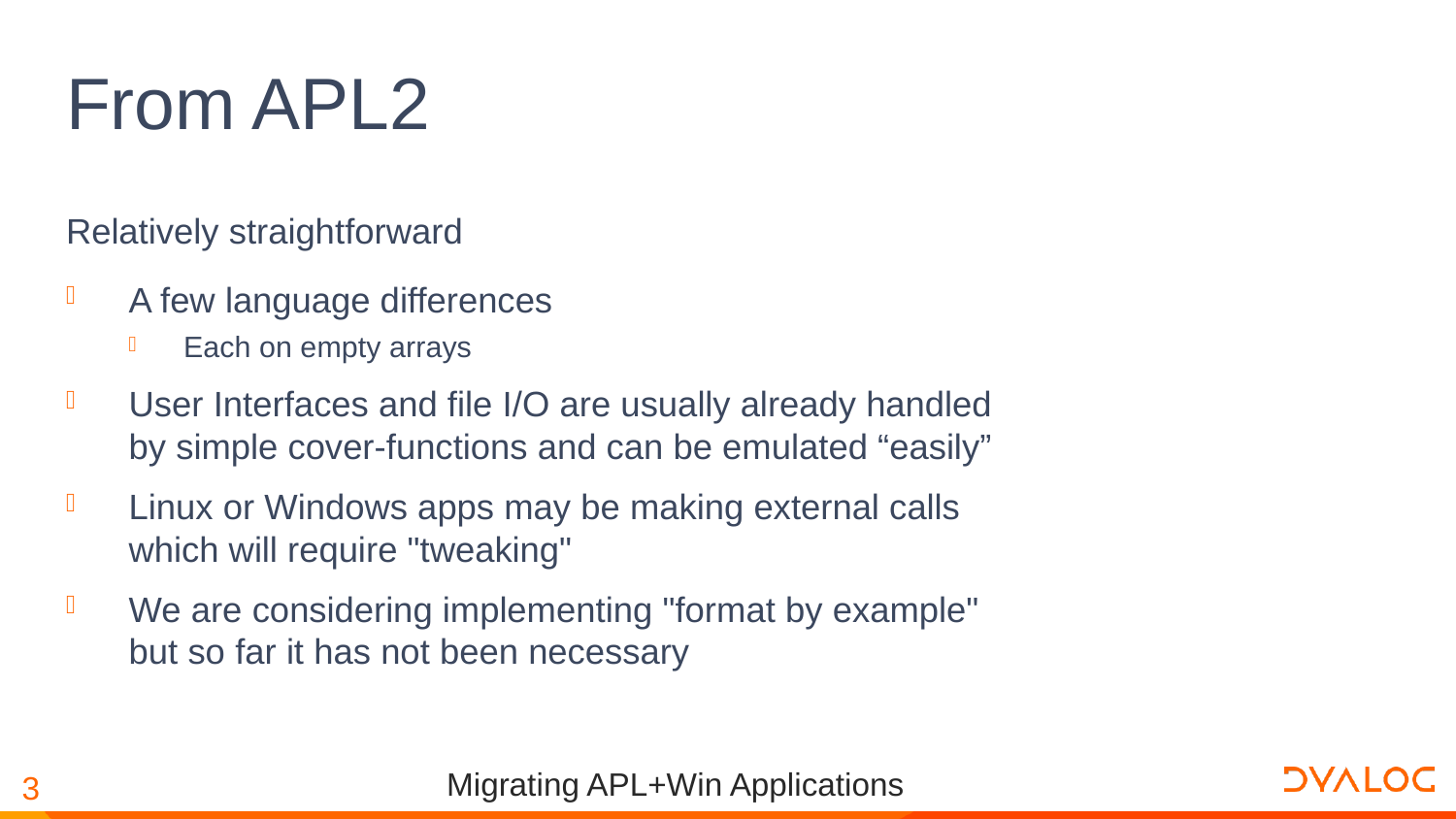

# From APL2
Relatively straightforward
A few language differences
Each on empty arrays
User Interfaces and file I/O are usually already handled by simple cover-functions and can be emulated “easily”
Linux or Windows apps may be making external calls which will require "tweaking"
We are considering implementing "format by example" but so far it has not been necessary